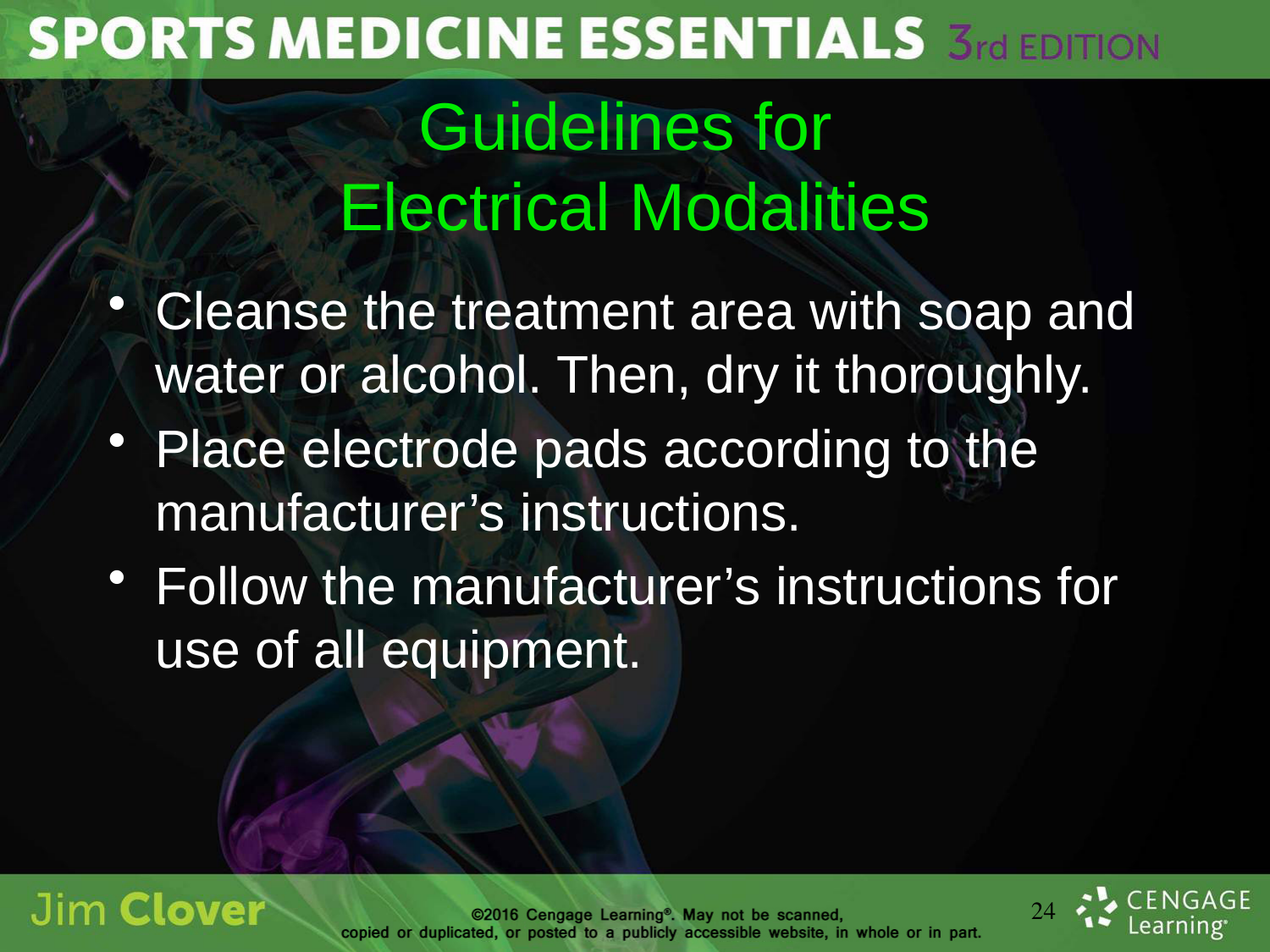

# Guidelines for Electrical Modalities
Cleanse the treatment area with soap and water or alcohol. Then, dry it thoroughly.
Place electrode pads according to the manufacturer’s instructions.
Follow the manufacturer’s instructions for use of all equipment.

24